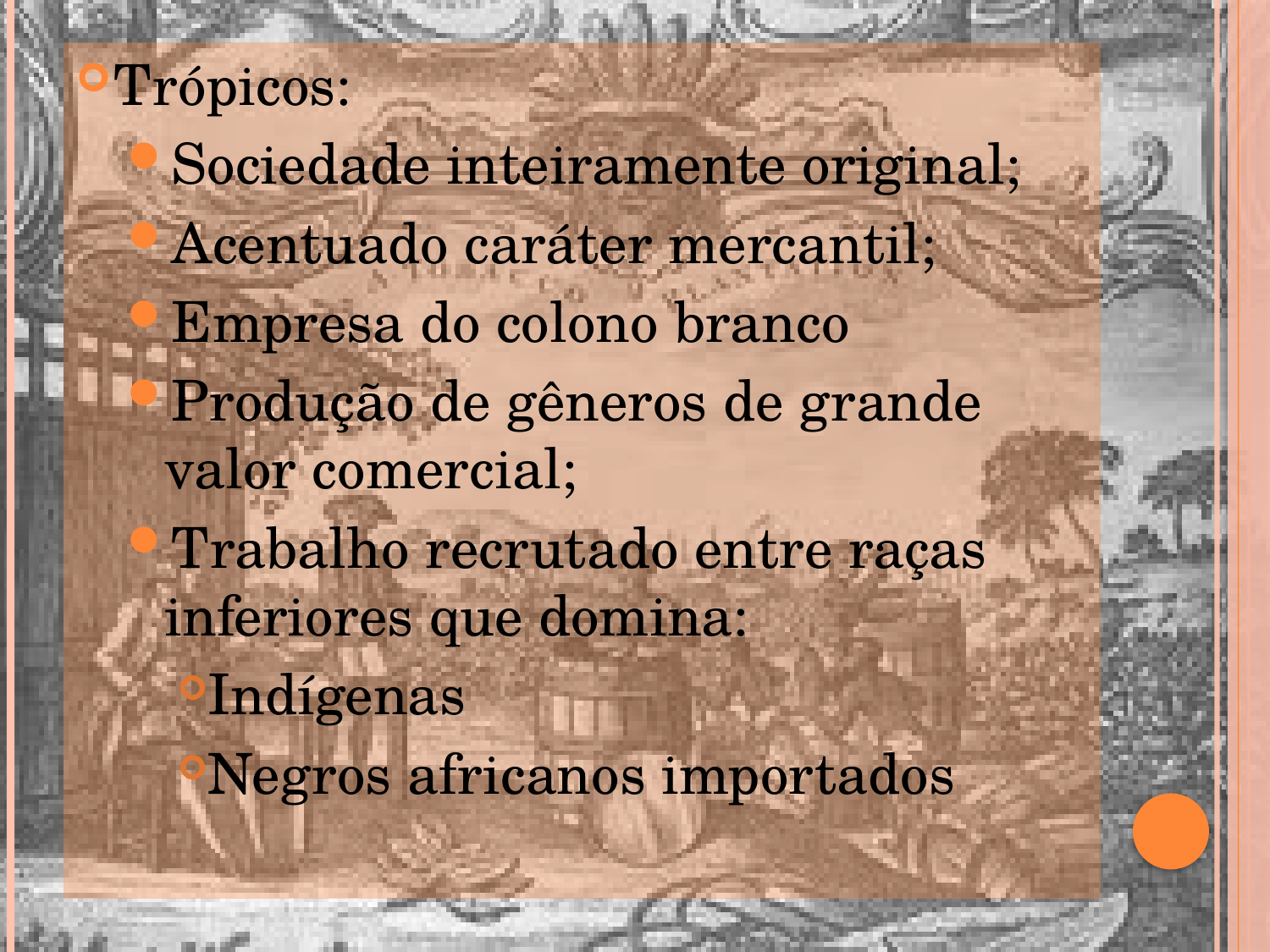

Trópicos:
Sociedade inteiramente original;
Acentuado caráter mercantil;
Empresa do colono branco
Produção de gêneros de grande valor comercial;
Trabalho recrutado entre raças inferiores que domina:
Indígenas
Negros africanos importados